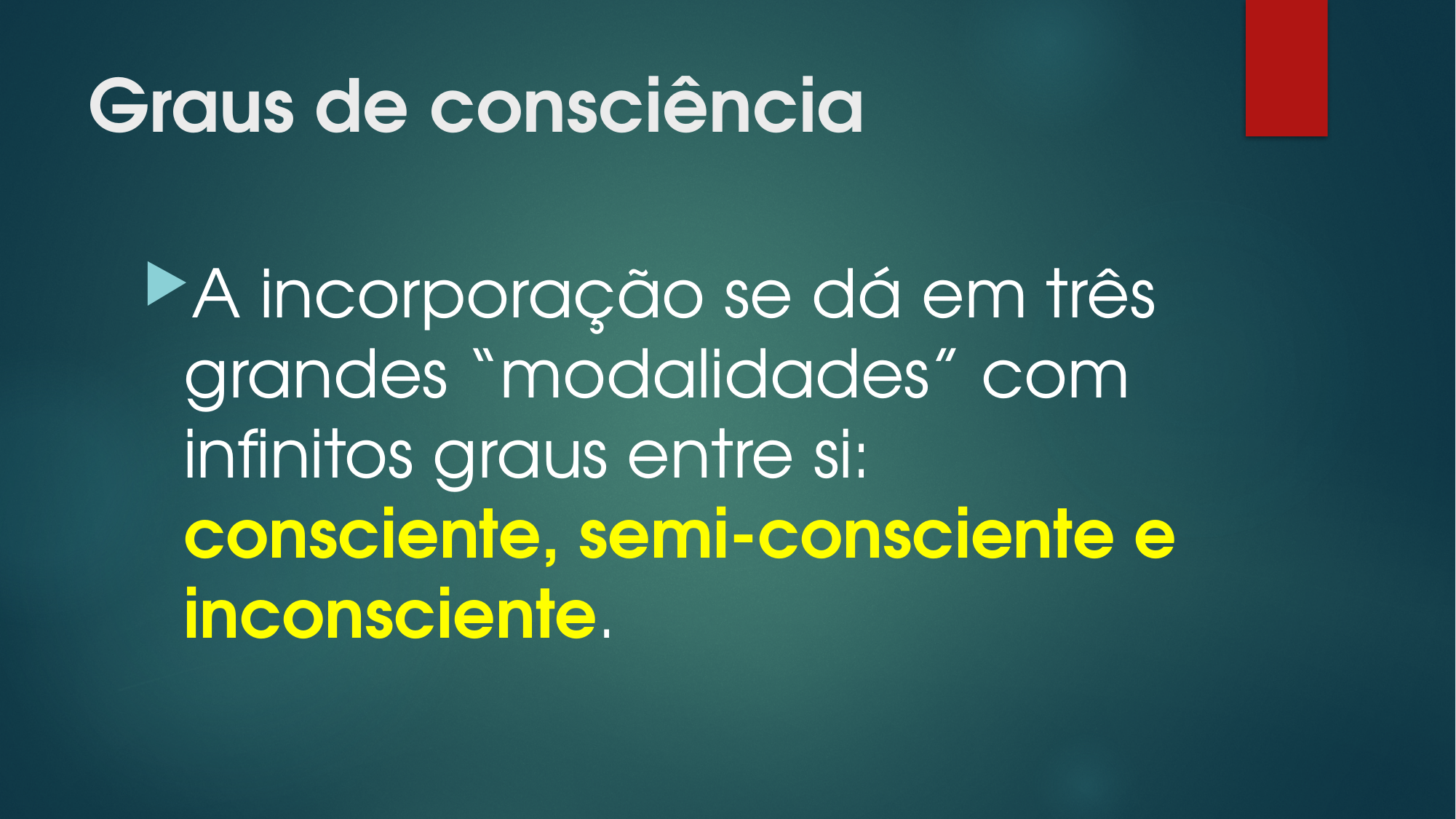

# Graus de consciência
A incorporação se dá em três grandes “modalidades” com infinitos graus entre si: consciente, semi-consciente e inconsciente.